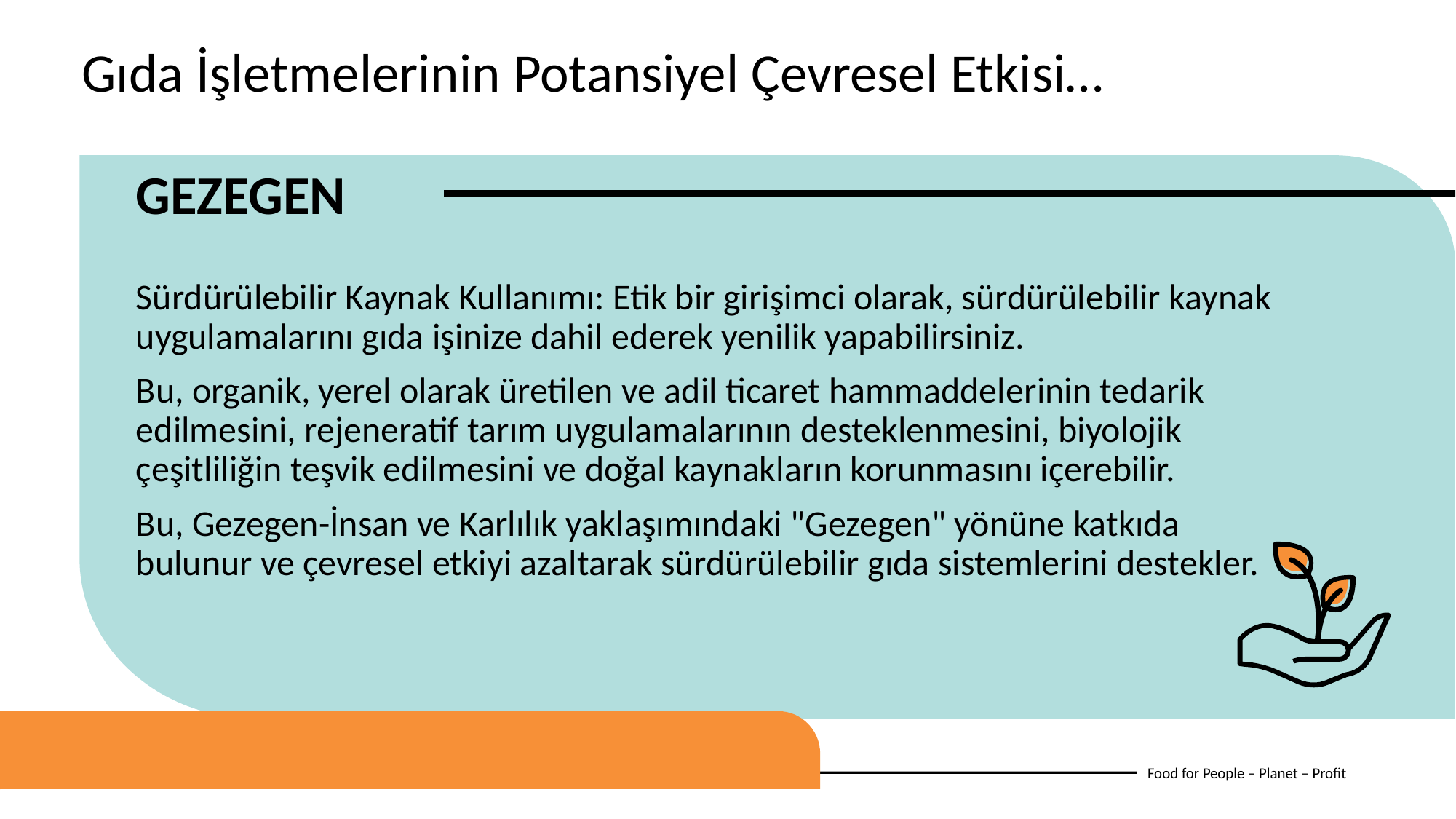

Gıda İşletmelerinin Potansiyel Çevresel Etkisi…
GEZEGEN
Sürdürülebilir Kaynak Kullanımı: Etik bir girişimci olarak, sürdürülebilir kaynak uygulamalarını gıda işinize dahil ederek yenilik yapabilirsiniz.
Bu, organik, yerel olarak üretilen ve adil ticaret hammaddelerinin tedarik edilmesini, rejeneratif tarım uygulamalarının desteklenmesini, biyolojik çeşitliliğin teşvik edilmesini ve doğal kaynakların korunmasını içerebilir.
Bu, Gezegen-İnsan ve Karlılık yaklaşımındaki "Gezegen" yönüne katkıda bulunur ve çevresel etkiyi azaltarak sürdürülebilir gıda sistemlerini destekler.